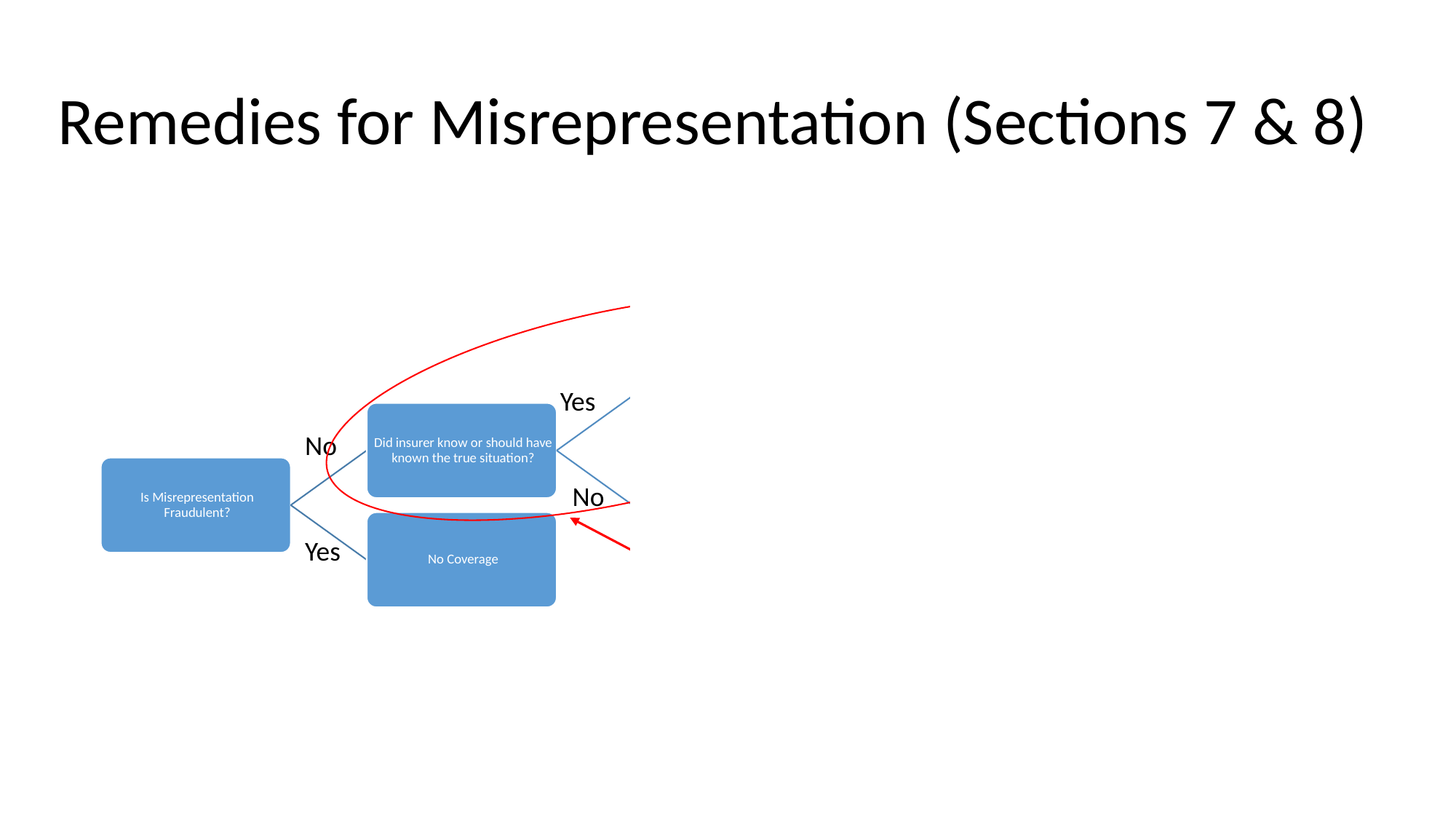

# Remedies for Misrepresentation (Sections 7 & 8)
Is Misrepresentation Fraudulent?

Did insurer know or should have known the true situation?

Full Coverage

Did the misrepresentation still exist before the occurrence?
Did it affect the extent of liability of the Insurer?

Would any reasonable insurer agree to cover had real facts been known?

Partial Coverage based on real facts

Void

Full Coverage

No Coverage

Yes
No
No
No
No
Yes
Yes
Yes
Made in Israel